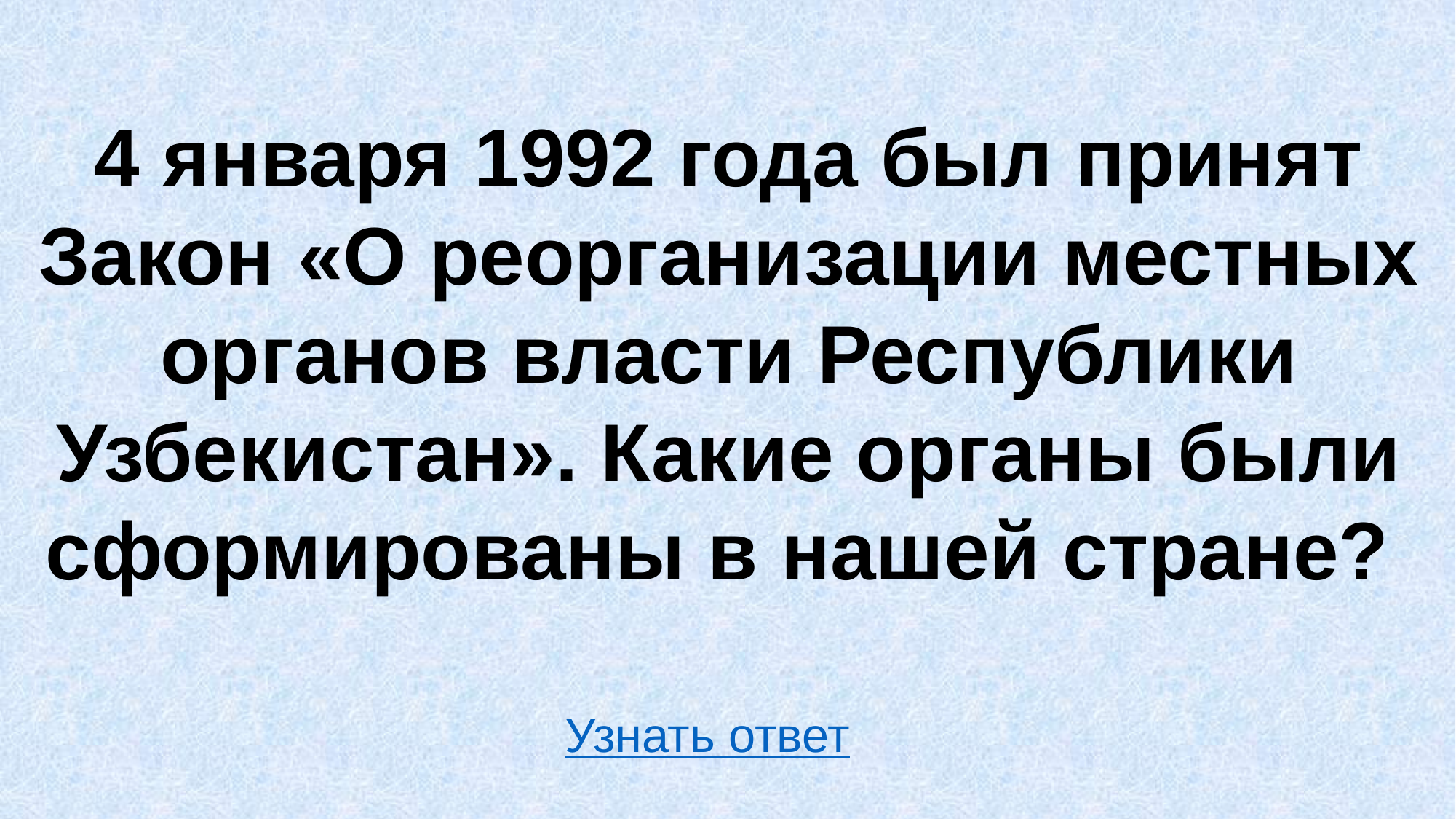

4 января 1992 года был принят Закон «О реорганизации местных органов власти Республики Узбекистан». Какие органы были сформированы в нашей стране?
Узнать ответ